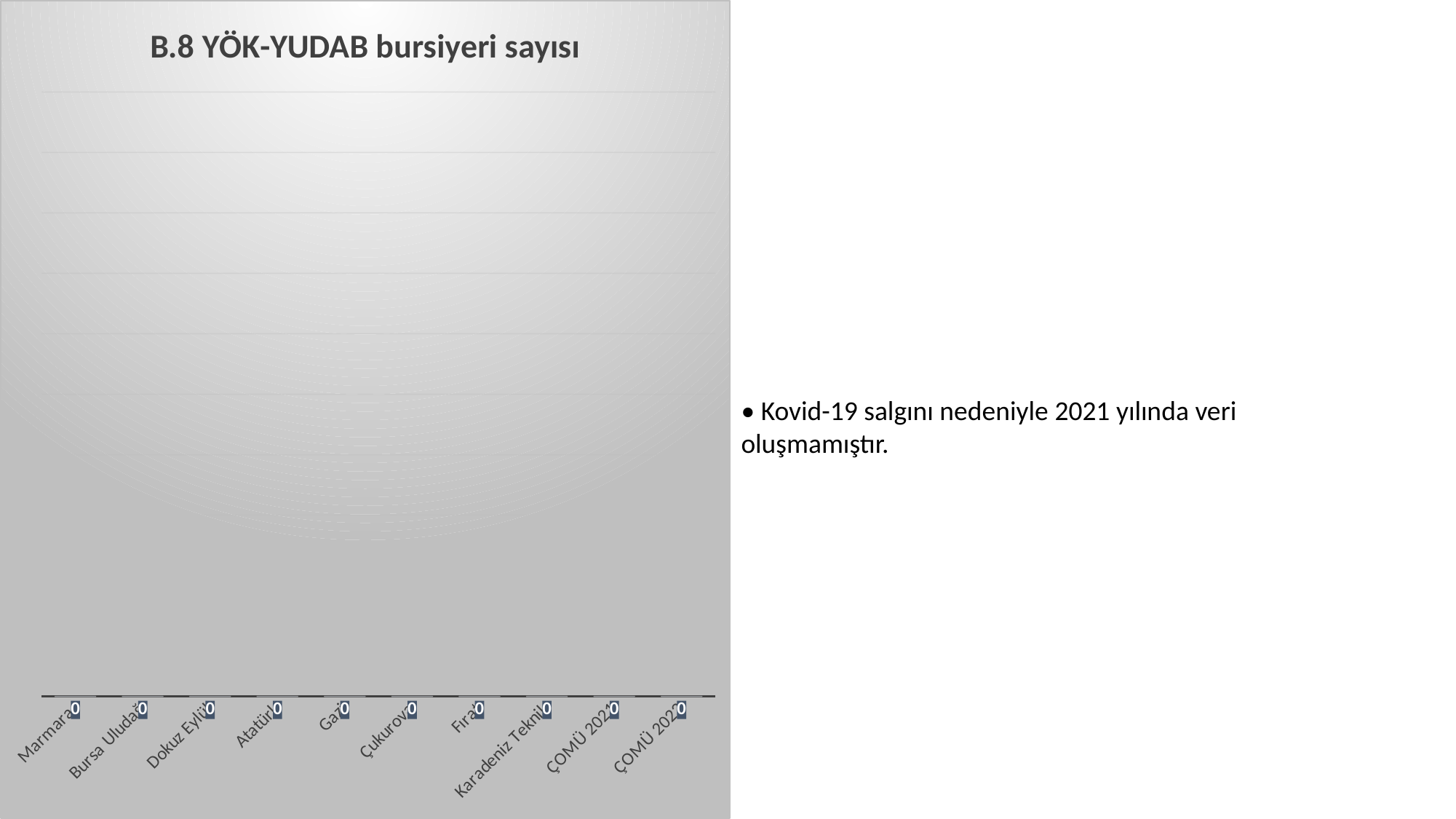

### Chart:

| Category | B.8 YÖK-YUDAB bursiyeri sayısı |
|---|---|
| Marmara  | 0.0 |
| Bursa Uludağ | 0.0 |
| Dokuz Eylül | 0.0 |
| Atatürk | 0.0 |
| Gazi | 0.0 |
| Çukurova | 0.0 |
| Fırat | 0.0 |
| Karadeniz Teknik | 0.0 |
| ÇOMÜ 2021 | 0.0 |
| ÇOMÜ 2022 | 0.0 |
• Kovid-19 salgını nedeniyle 2021 yılında veri oluşmamıştır.